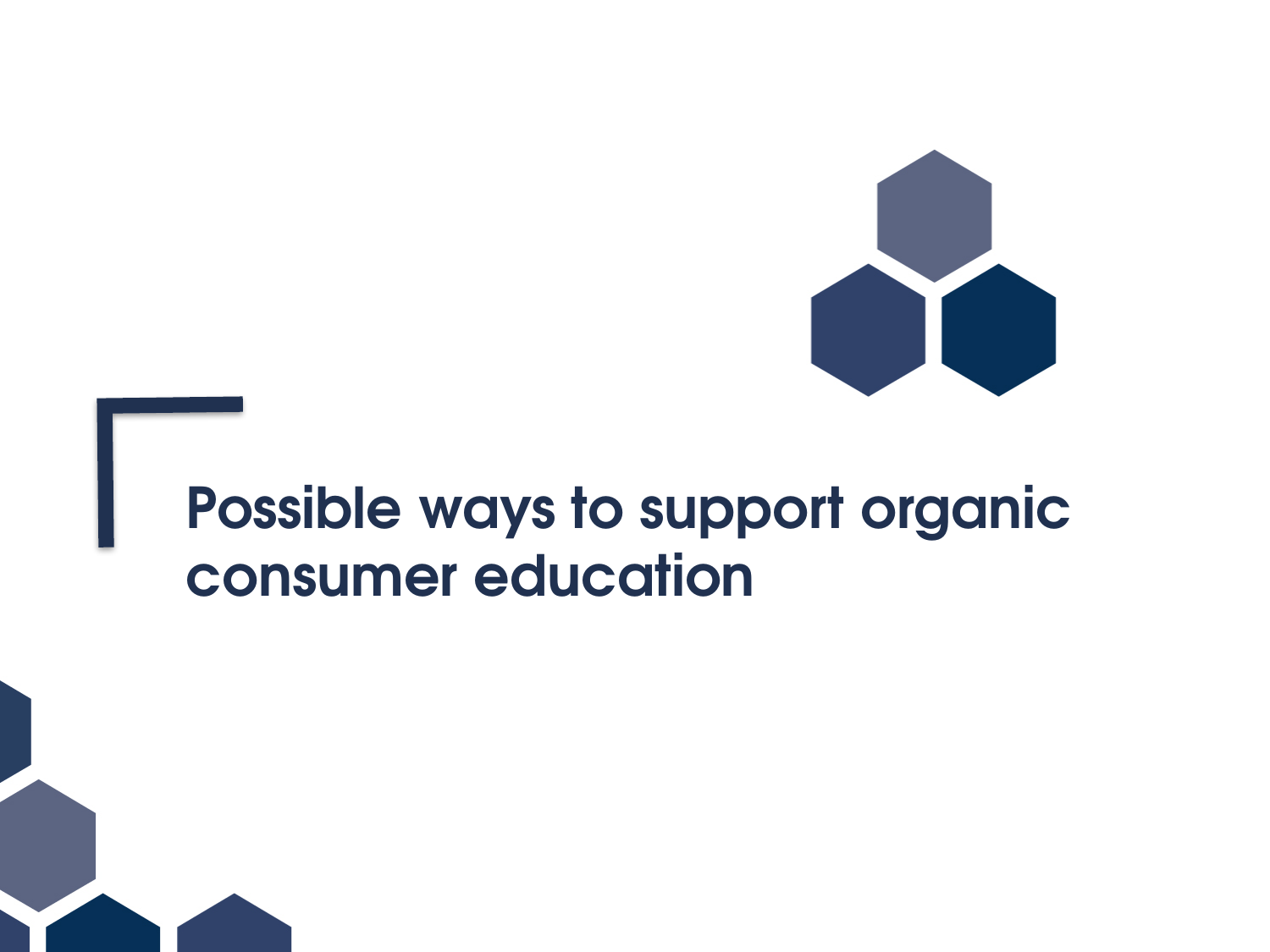

Possible ways to support organic consumer education